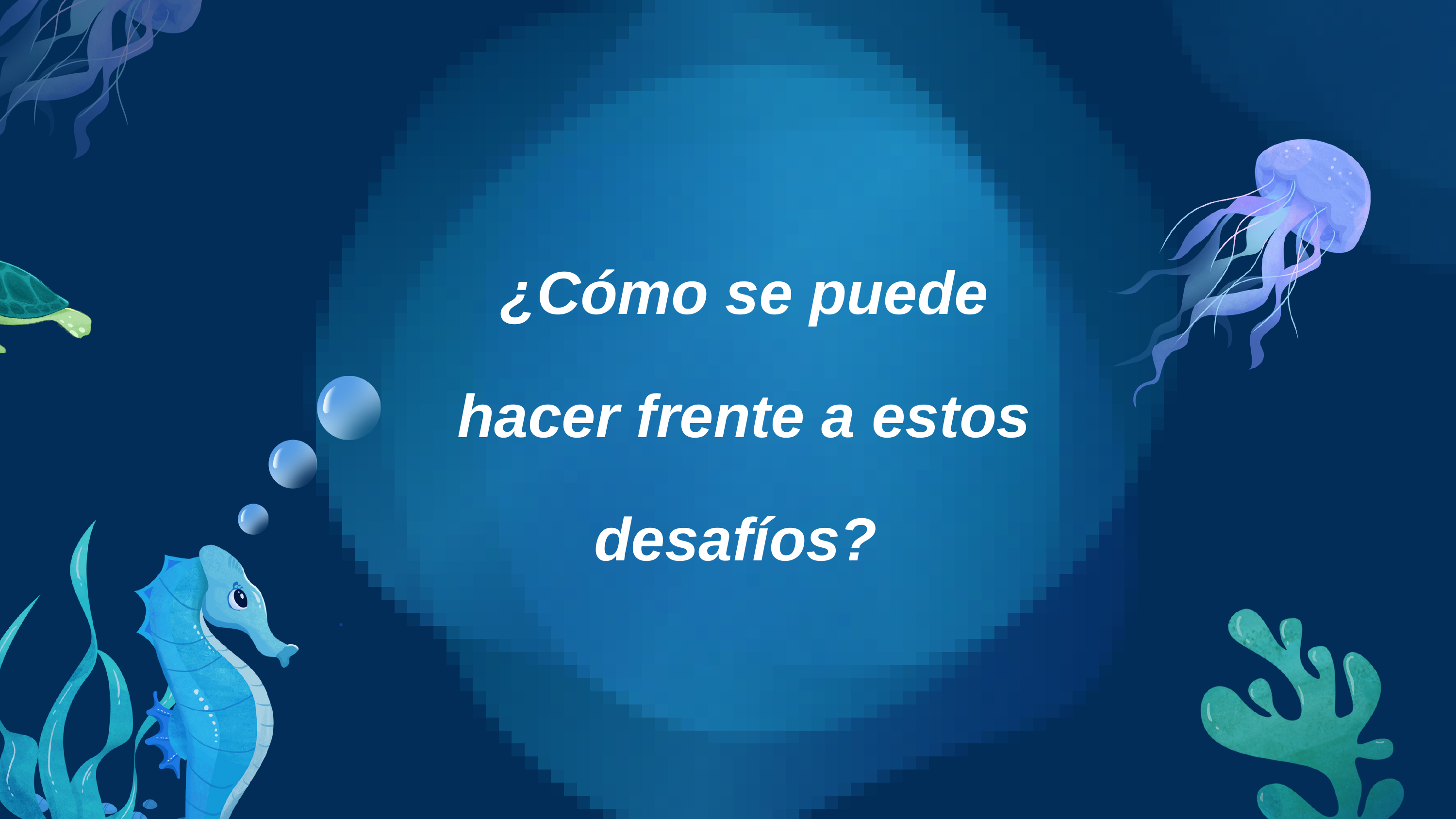

¿Cómo se puede hacer frente a estos desafíos?